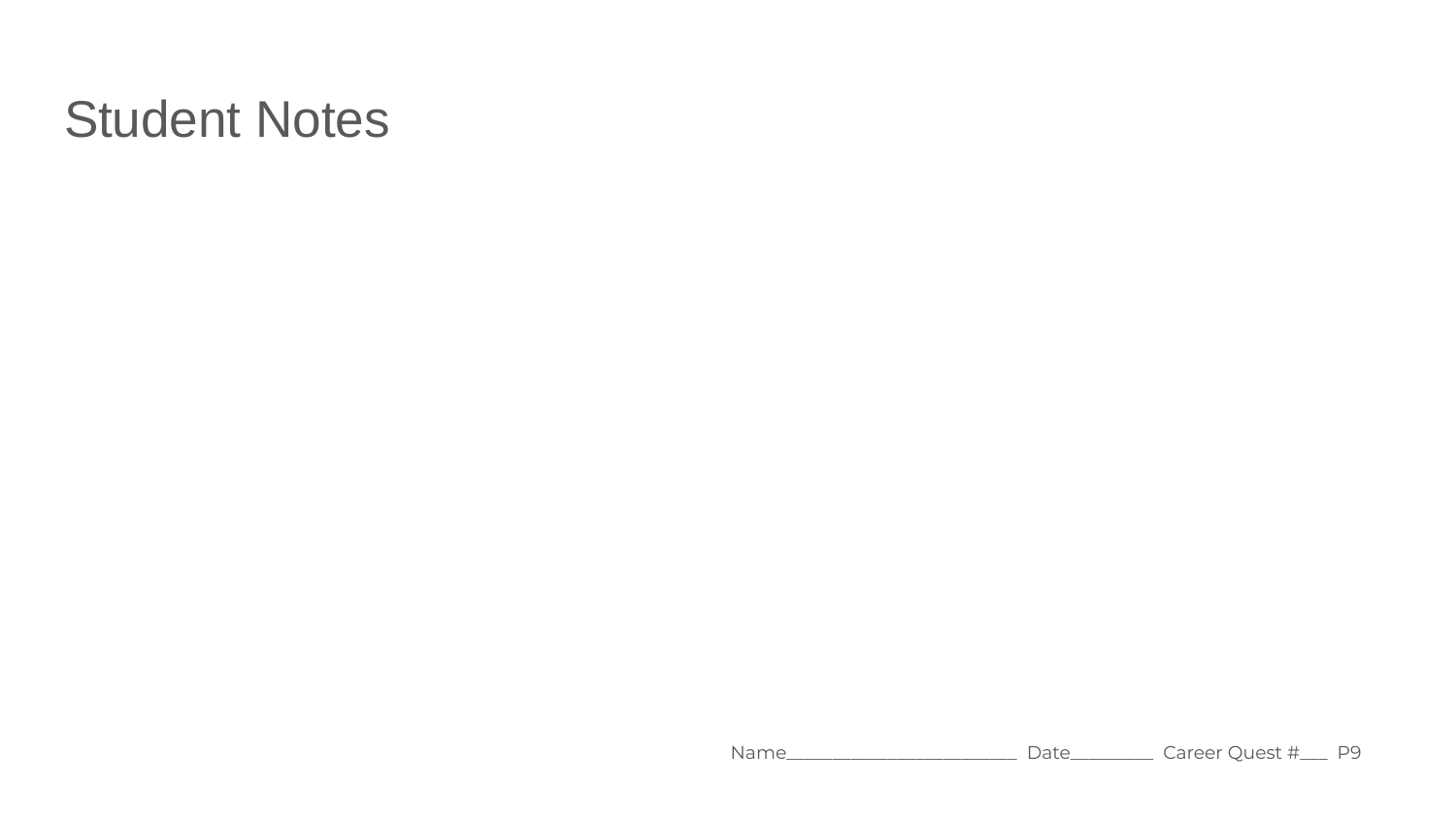

# Student Notes
Name_________________________  Date_________  Career Quest #___  P9